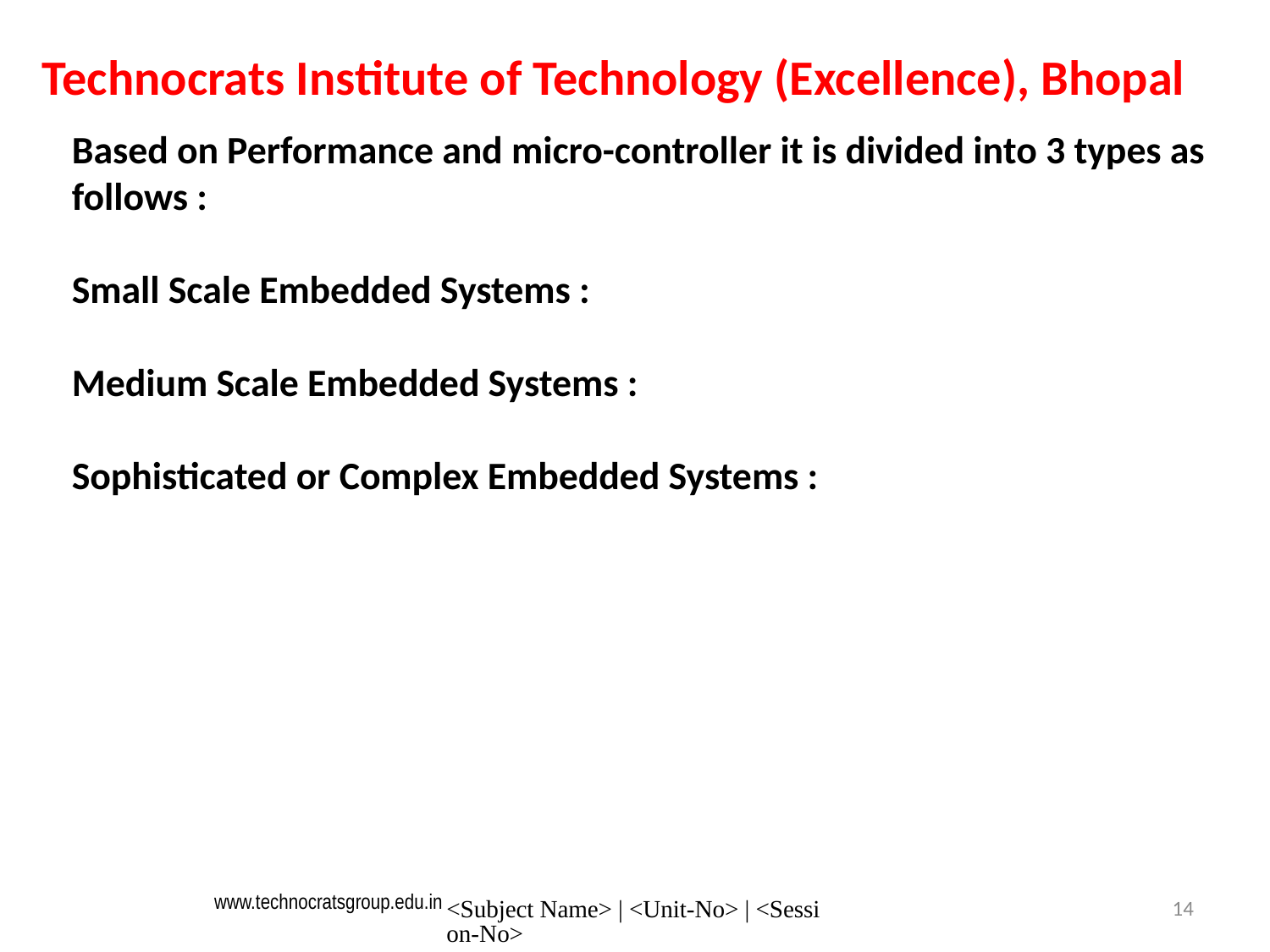

Technocrats Institute of Technology (Excellence), Bhopal

Based on Performance and micro-controller it is divided into 3 types as follows :

Small Scale Embedded Systems :

Medium Scale Embedded Systems :

Sophisticated or Complex Embedded Systems :

<Subject Name> | <Unit-No> | <Session-No>
14
www.technocratsgroup.edu.in